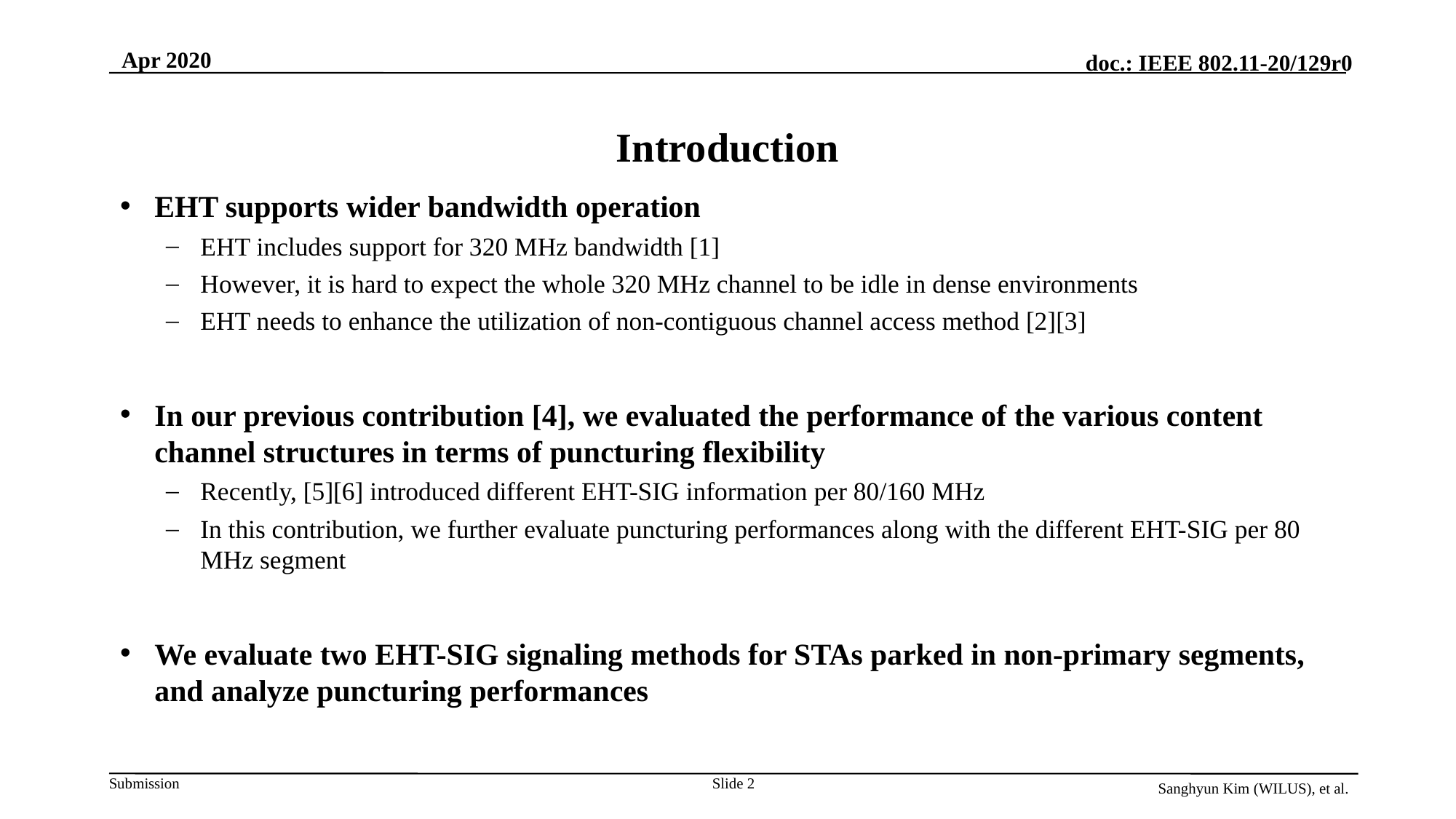

Apr 2020
# Introduction
EHT supports wider bandwidth operation
EHT includes support for 320 MHz bandwidth [1]
However, it is hard to expect the whole 320 MHz channel to be idle in dense environments
EHT needs to enhance the utilization of non-contiguous channel access method [2][3]

In our previous contribution [4], we evaluated the performance of the various content channel structures in terms of puncturing flexibility
Recently, [5][6] introduced different EHT-SIG information per 80/160 MHz
In this contribution, we further evaluate puncturing performances along with the different EHT-SIG per 80 MHz segment

We evaluate two EHT-SIG signaling methods for STAs parked in non-primary segments, and analyze puncturing performances
Slide 2
Sanghyun Kim (WILUS), et al.